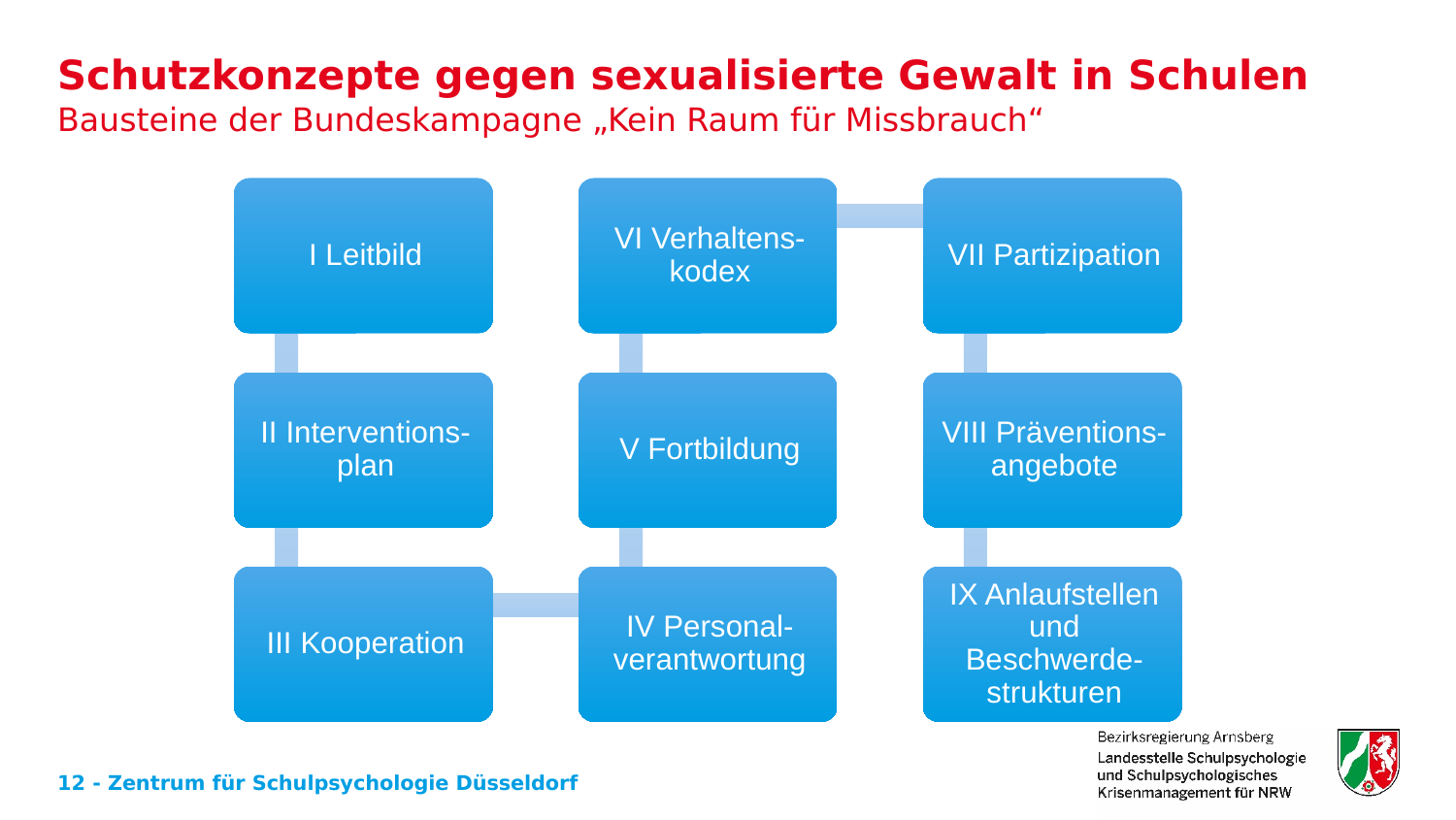

# Schutzkonzepte gegen sexualisierte Gewalt in Schulen
Bausteine der Bundeskampagne „Kein Raum für Missbrauch“
I Leitbild
II Interventions-plan
III Kooperation
IV Personal-verantwortung
V Fortbildung
VI Verhaltens-kodex
VII Partizipation
VIII Präventions-angebote
IX Anlaufstellen und Beschwerde-strukturen
12 - Zentrum für Schulpsychologie Düsseldorf